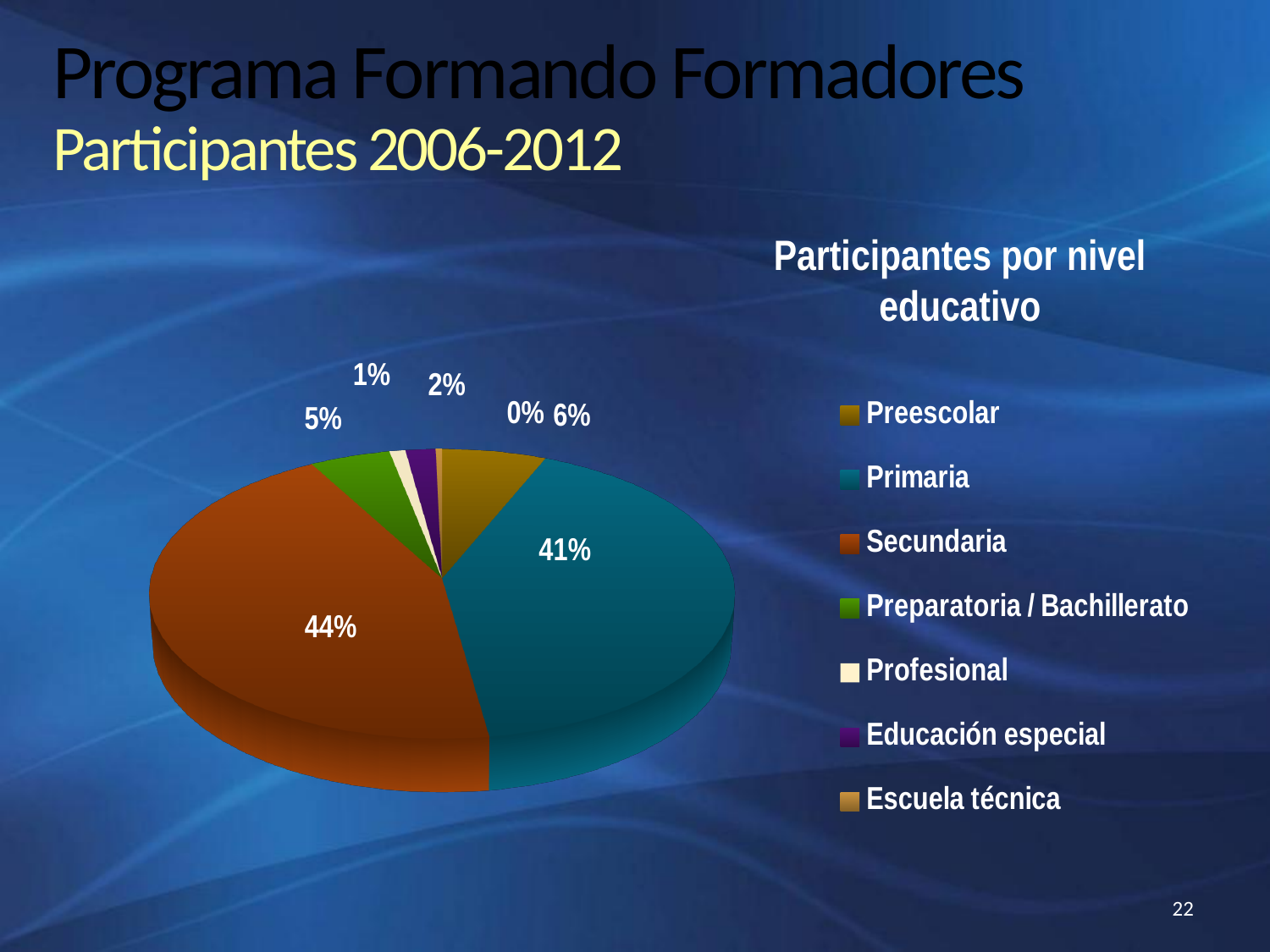

# Programa Formando Formadores Participantes 2006-2012
Participantes por nivel educativo

[unsupported chart]

22